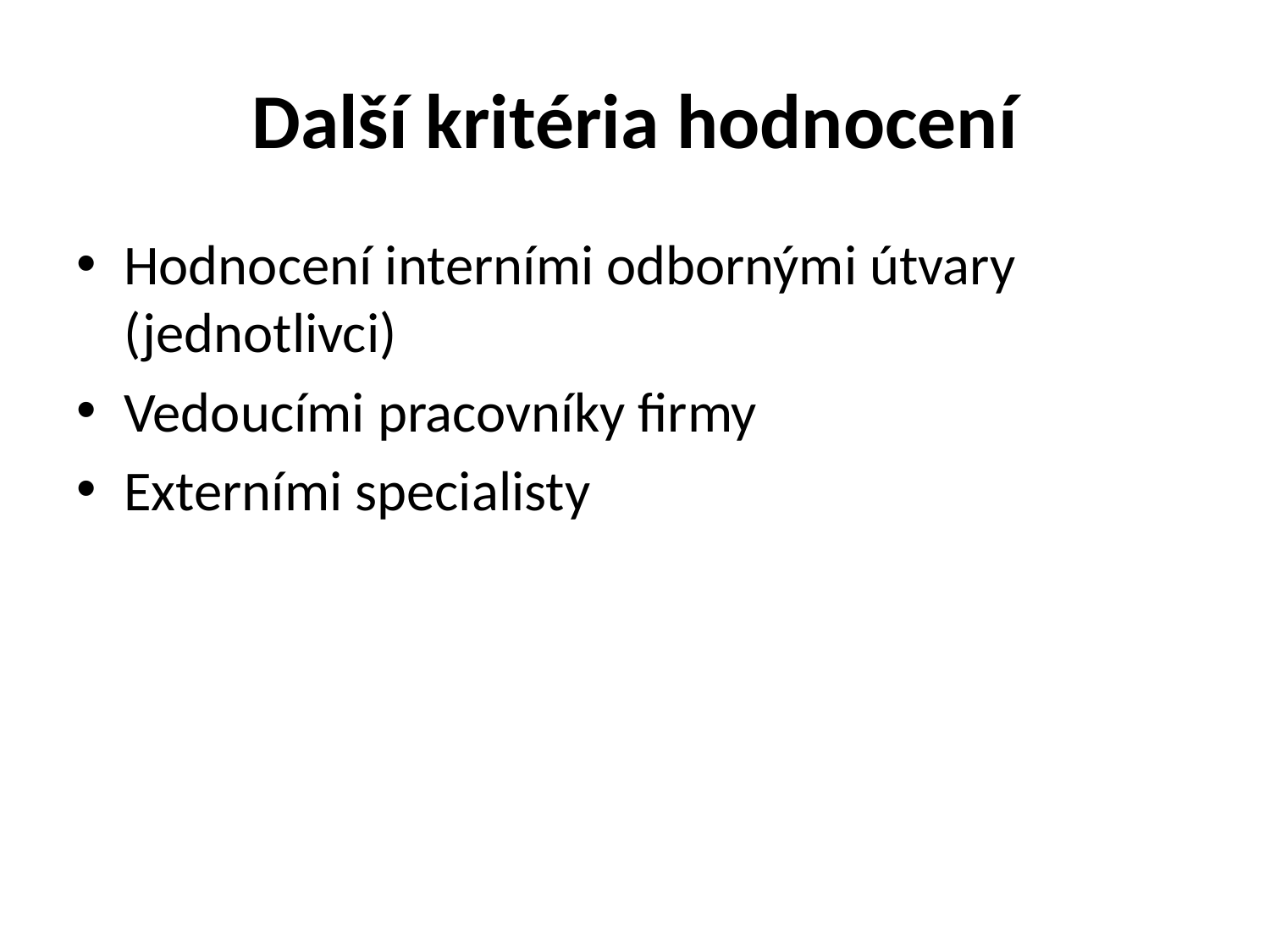

# Další kritéria hodnocení
Hodnocení interními odbornými útvary (jednotlivci)
Vedoucími pracovníky firmy
Externími specialisty